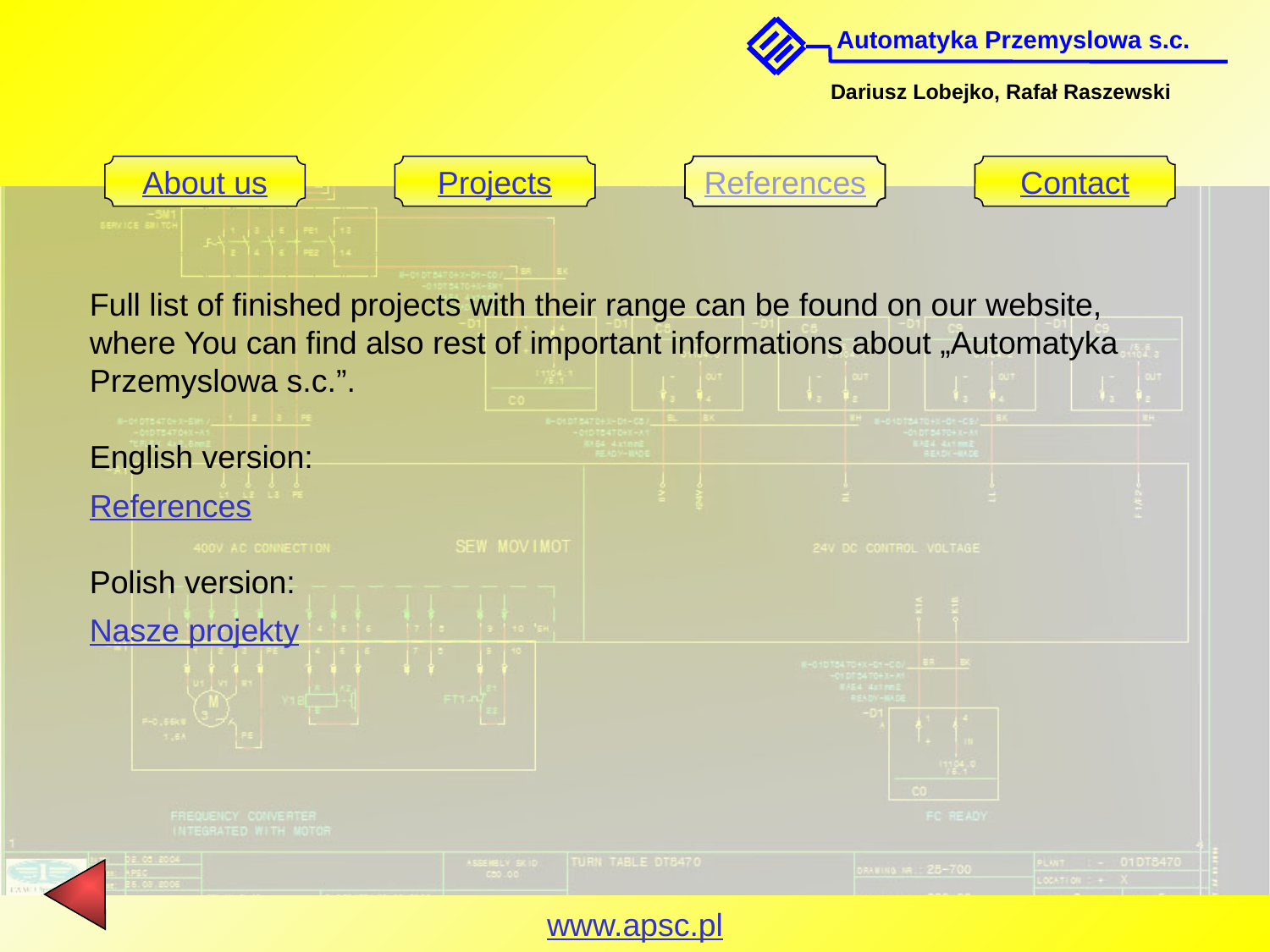

Full list of finished projects with their range can be found on our website, where You can find also rest of important informations about „Automatyka Przemyslowa s.c.”.

English version:
References

Polish version:
Nasze projekty